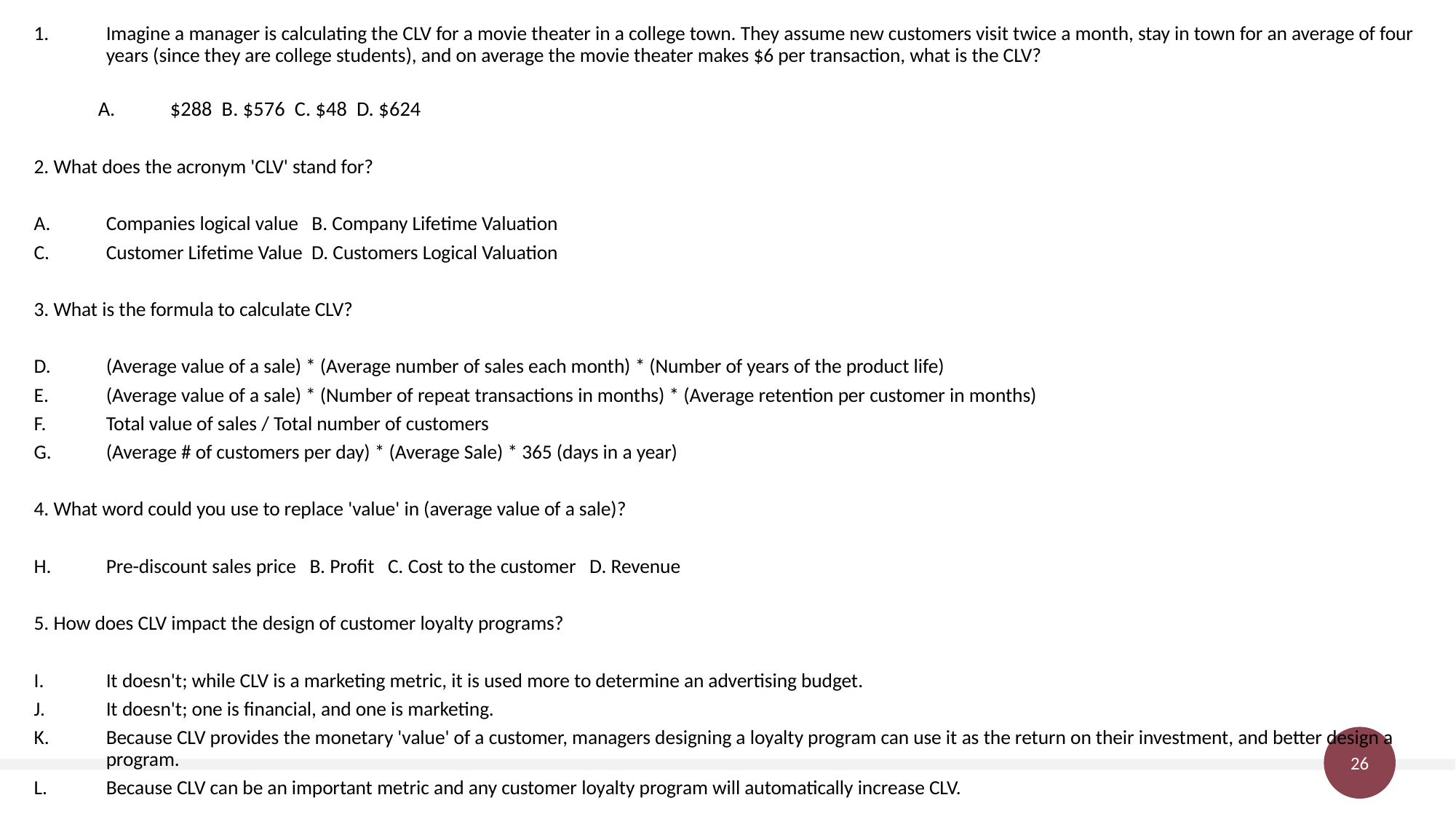

Imagine a manager is calculating the CLV for a movie theater in a college town. They assume new customers visit twice a month, stay in town for an average of four years (since they are college students), and on average the movie theater makes $6 per transaction, what is the CLV?

$288  B. $576  C. $48  D. $624

2. What does the acronym 'CLV' stand for?

Companies logical value   B. Company Lifetime Valuation
Customer Lifetime Value  D. Customers Logical Valuation

3. What is the formula to calculate CLV?

(Average value of a sale) * (Average number of sales each month) * (Number of years of the product life)
(Average value of a sale) * (Number of repeat transactions in months) * (Average retention per customer in months)
Total value of sales / Total number of customers
(Average # of customers per day) * (Average Sale) * 365 (days in a year)

4. What word could you use to replace 'value' in (average value of a sale)?

Pre-discount sales price   B. Profit   C. Cost to the customer   D. Revenue

5. How does CLV impact the design of customer loyalty programs?

It doesn't; while CLV is a marketing metric, it is used more to determine an advertising budget.
It doesn't; one is financial, and one is marketing.
Because CLV provides the monetary 'value' of a customer, managers designing a loyalty program can use it as the return on their investment, and better design a program.
Because CLV can be an important metric and any customer loyalty program will automatically increase CLV.